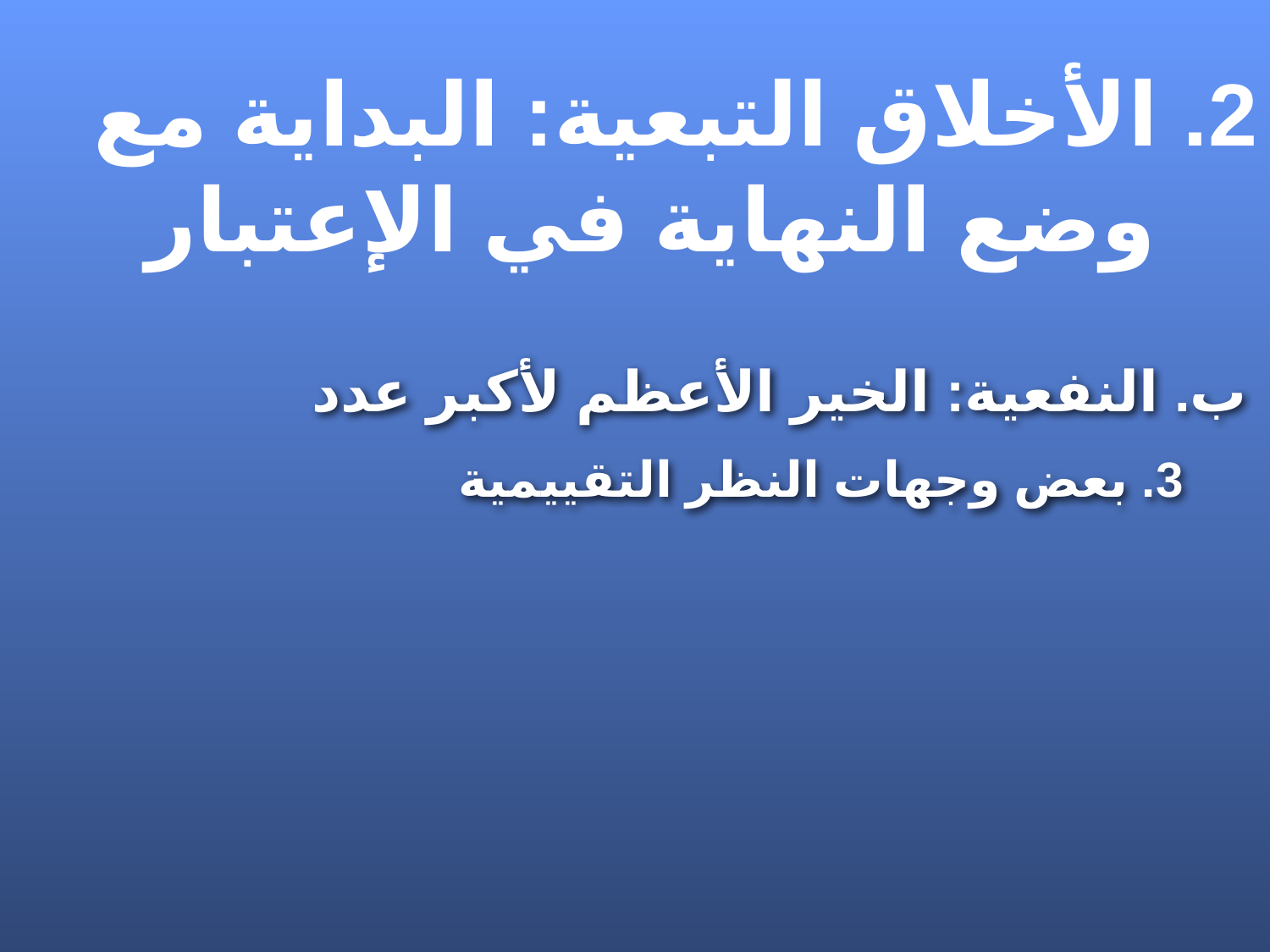

2. الأخلاق التبعية: البداية مع وضع النهاية في الإعتبار
ب. النفعية: الخير الأعظم لأكبر عدد
3. بعض وجهات النظر التقييمية